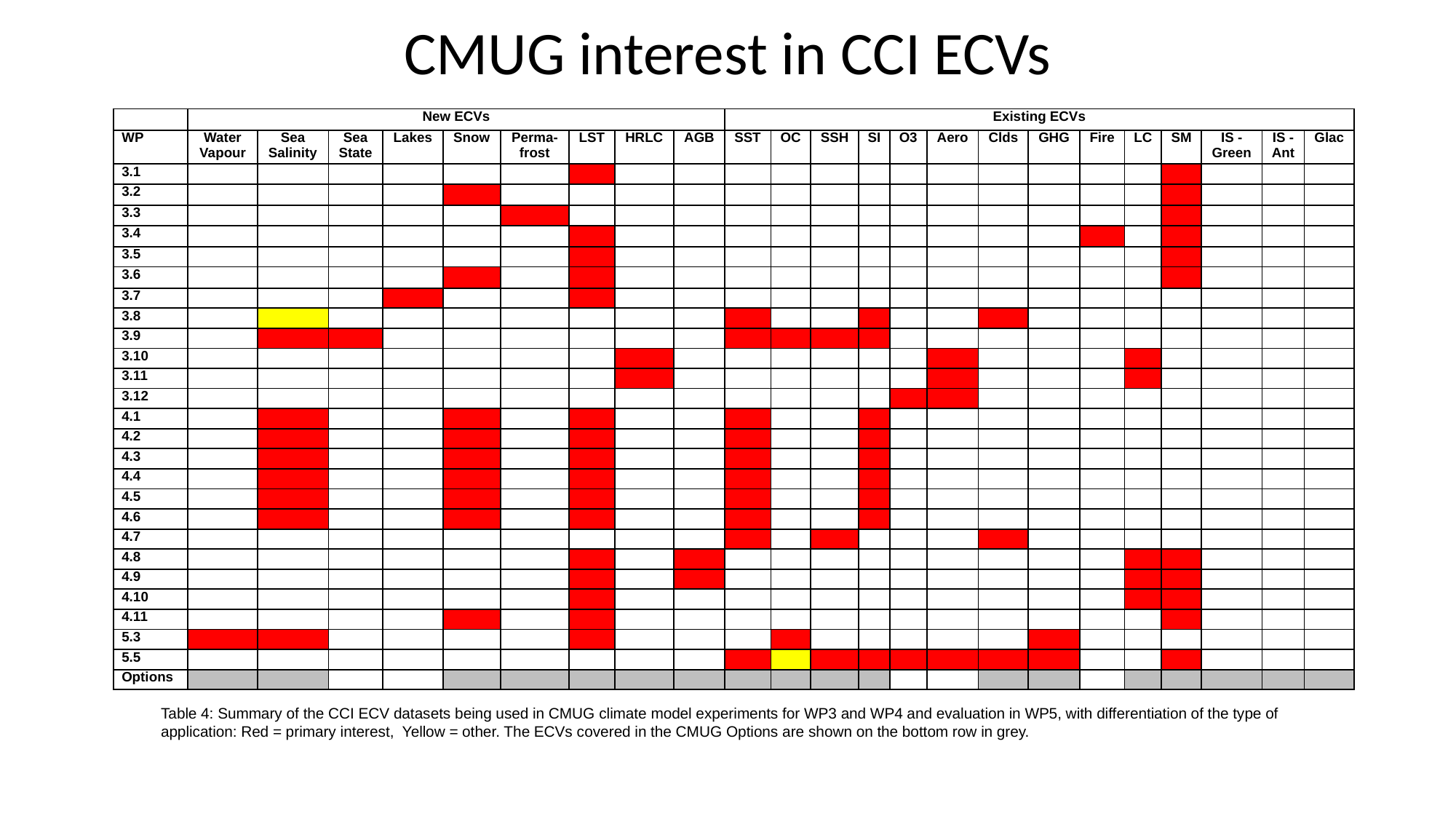

# CMUG interest in CCI ECVs
|  | New ECVs |  |  |  |  |  |  |  |  | Existing ECVs |  |  |  |  |  |  |  |  |  |  |  |  |  |
| --- | --- | --- | --- | --- | --- | --- | --- | --- | --- | --- | --- | --- | --- | --- | --- | --- | --- | --- | --- | --- | --- | --- | --- |
| WP | Water Vapour | Sea Salinity | Sea State | Lakes | Snow | Perma-frost | LST | HRLC | AGB | SST | OC | SSH | SI | O3 | Aero | Clds | GHG | Fire | LC | SM | IS - Green | IS -Ant | Glac |
| 3.1 |  |  |  |  |  |  |  |  |  |  |  |  |  |  |  |  |  |  |  |  |  |  |  |
| 3.2 |  |  |  |  |  |  |  |  |  |  |  |  |  |  |  |  |  |  |  |  |  |  |  |
| 3.3 |  |  |  |  |  |  |  |  |  |  |  |  |  |  |  |  |  |  |  |  |  |  |  |
| 3.4 |  |  |  |  |  |  |  |  |  |  |  |  |  |  |  |  |  |  |  |  |  |  |  |
| 3.5 |  |  |  |  |  |  |  |  |  |  |  |  |  |  |  |  |  |  |  |  |  |  |  |
| 3.6 |  |  |  |  |  |  |  |  |  |  |  |  |  |  |  |  |  |  |  |  |  |  |  |
| 3.7 |  |  |  |  |  |  |  |  |  |  |  |  |  |  |  |  |  |  |  |  |  |  |  |
| 3.8 |  |  |  |  |  |  |  |  |  |  |  |  |  |  |  |  |  |  |  |  |  |  |  |
| 3.9 |  |  |  |  |  |  |  |  |  |  |  |  |  |  |  |  |  |  |  |  |  |  |  |
| 3.10 |  |  |  |  |  |  |  |  |  |  |  |  |  |  |  |  |  |  |  |  |  |  |  |
| 3.11 |  |  |  |  |  |  |  |  |  |  |  |  |  |  |  |  |  |  |  |  |  |  |  |
| 3.12 |  |  |  |  |  |  |  |  |  |  |  |  |  |  |  |  |  |  |  |  |  |  |  |
| 4.1 |  |  |  |  |  |  |  |  |  |  |  |  |  |  |  |  |  |  |  |  |  |  |  |
| 4.2 |  |  |  |  |  |  |  |  |  |  |  |  |  |  |  |  |  |  |  |  |  |  |  |
| 4.3 |  |  |  |  |  |  |  |  |  |  |  |  |  |  |  |  |  |  |  |  |  |  |  |
| 4.4 |  |  |  |  |  |  |  |  |  |  |  |  |  |  |  |  |  |  |  |  |  |  |  |
| 4.5 |  |  |  |  |  |  |  |  |  |  |  |  |  |  |  |  |  |  |  |  |  |  |  |
| 4.6 |  |  |  |  |  |  |  |  |  |  |  |  |  |  |  |  |  |  |  |  |  |  |  |
| 4.7 |  |  |  |  |  |  |  |  |  |  |  |  |  |  |  |  |  |  |  |  |  |  |  |
| 4.8 |  |  |  |  |  |  |  |  |  |  |  |  |  |  |  |  |  |  |  |  |  |  |  |
| 4.9 |  |  |  |  |  |  |  |  |  |  |  |  |  |  |  |  |  |  |  |  |  |  |  |
| 4.10 |  |  |  |  |  |  |  |  |  |  |  |  |  |  |  |  |  |  |  |  |  |  |  |
| 4.11 |  |  |  |  |  |  |  |  |  |  |  |  |  |  |  |  |  |  |  |  |  |  |  |
| 5.3 |  |  |  |  |  |  |  |  |  |  |  |  |  |  |  |  |  |  |  |  |  |  |  |
| 5.5 |  |  |  |  |  |  |  |  |  |  |  |  |  |  |  |  |  |  |  |  |  |  |  |
| Options |  |  |  |  |  |  |  |  |  |  |  |  |  |  |  |  |  |  |  |  |  |  |  |
Table 4: Summary of the CCI ECV datasets being used in CMUG climate model experiments for WP3 and WP4 and evaluation in WP5, with differentiation of the type of application: Red = primary interest,  Yellow = other. The ECVs covered in the CMUG Options are shown on the bottom row in grey.